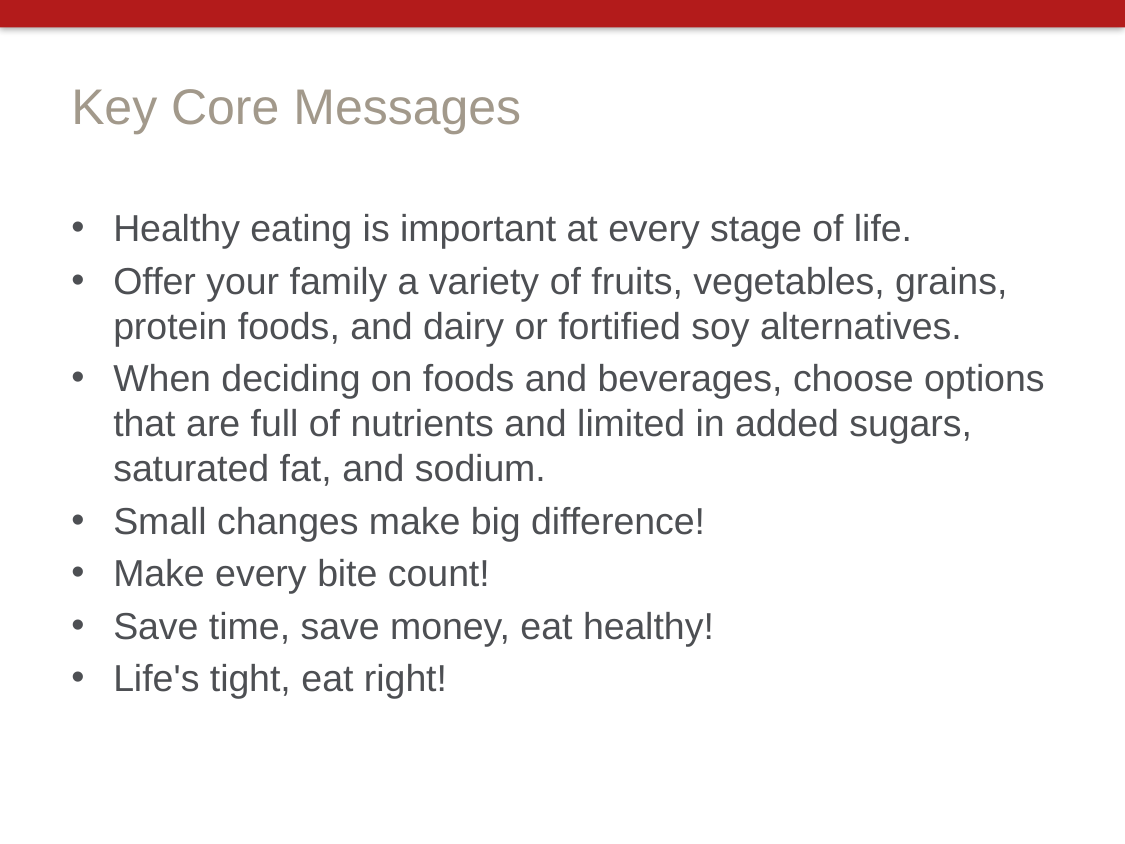

# Key Core Messages
Healthy eating is important at every stage of life.
Offer your family a variety of fruits, vegetables, grains, protein foods, and dairy or fortified soy alternatives.
When deciding on foods and beverages, choose options that are full of nutrients and limited in added sugars, saturated fat, and sodium.
Small changes make big difference!
Make every bite count!
Save time, save money, eat healthy!
Life's tight, eat right!